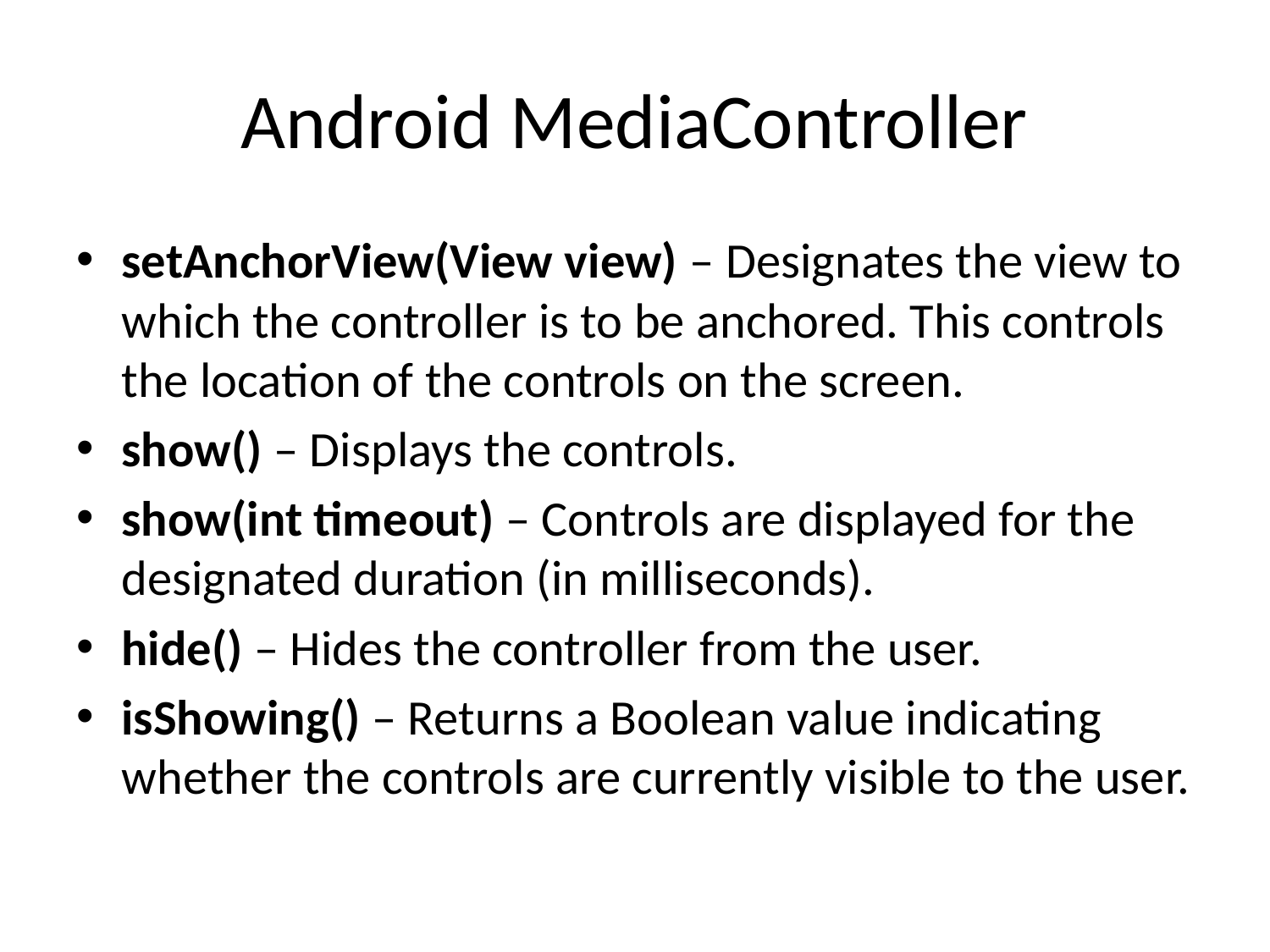

# Android MediaController
setAnchorView(View view) – Designates the view to which the controller is to be anchored. This controls the location of the controls on the screen.
show() – Displays the controls.
show(int timeout) – Controls are displayed for the designated duration (in milliseconds).
hide() – Hides the controller from the user.
isShowing() – Returns a Boolean value indicating whether the controls are currently visible to the user.